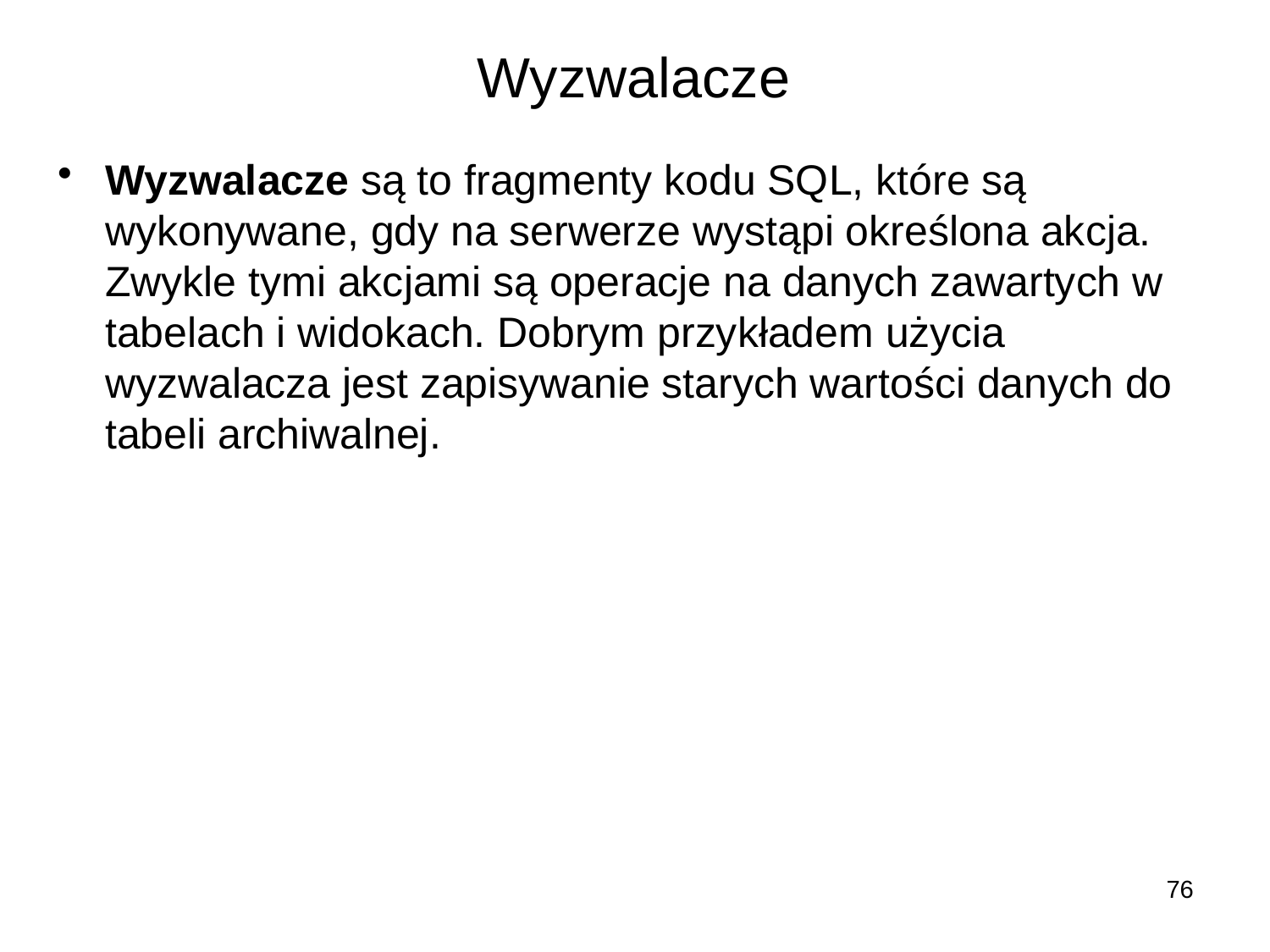

# Wyzwalacze
Wyzwalacze są to fragmenty kodu SQL, które są wykonywane, gdy na serwerze wystąpi określona akcja. Zwykle tymi akcjami są operacje na danych zawartych w tabelach i widokach. Dobrym przykładem użycia wyzwalacza jest zapisywanie starych wartości danych do tabeli archiwalnej.

76